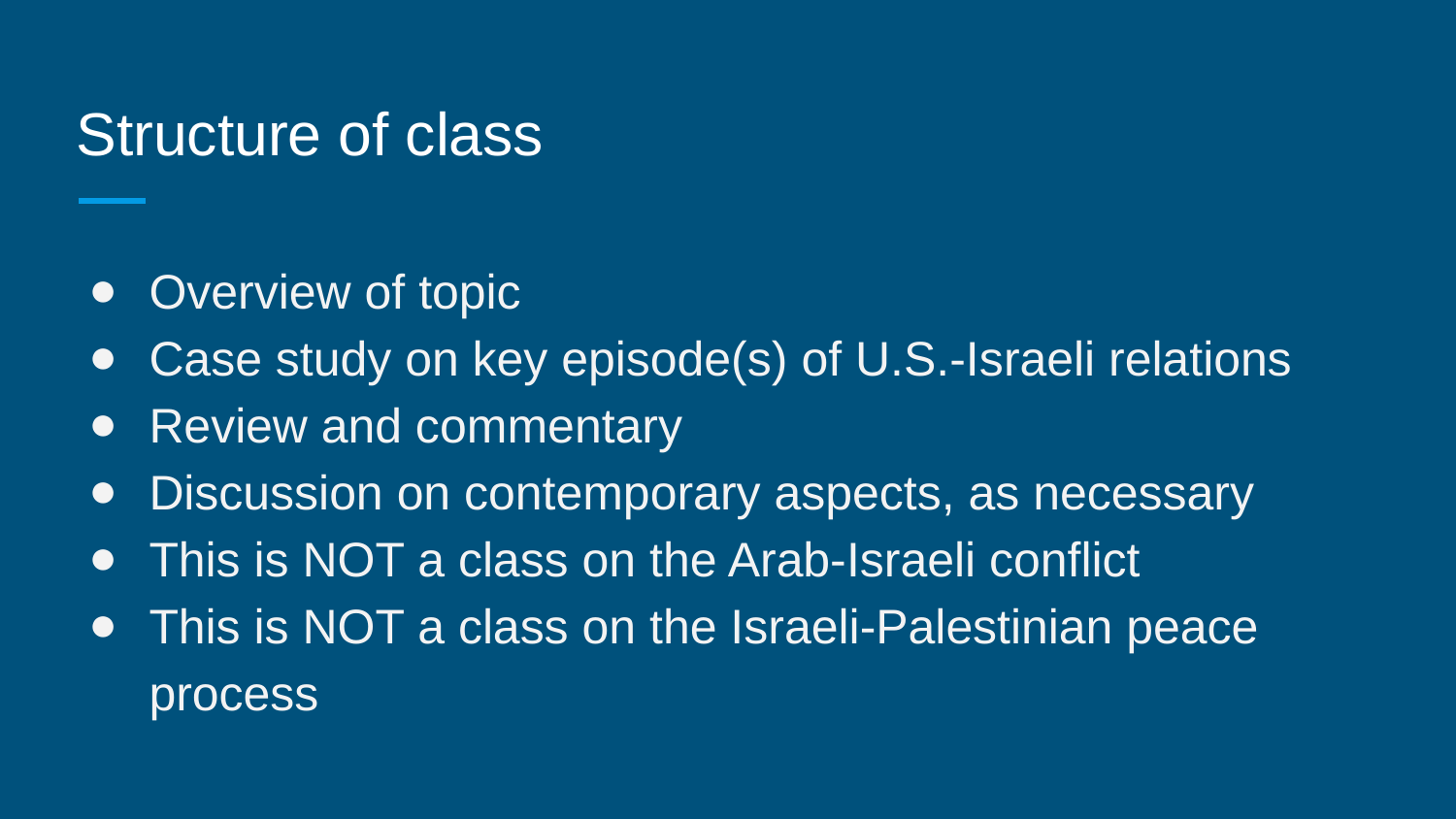

# Structure of class
Overview of topic
Case study on key episode(s) of U.S.-Israeli relations
Review and commentary
Discussion on contemporary aspects, as necessary
This is NOT a class on the Arab-Israeli conflict
This is NOT a class on the Israeli-Palestinian peace process